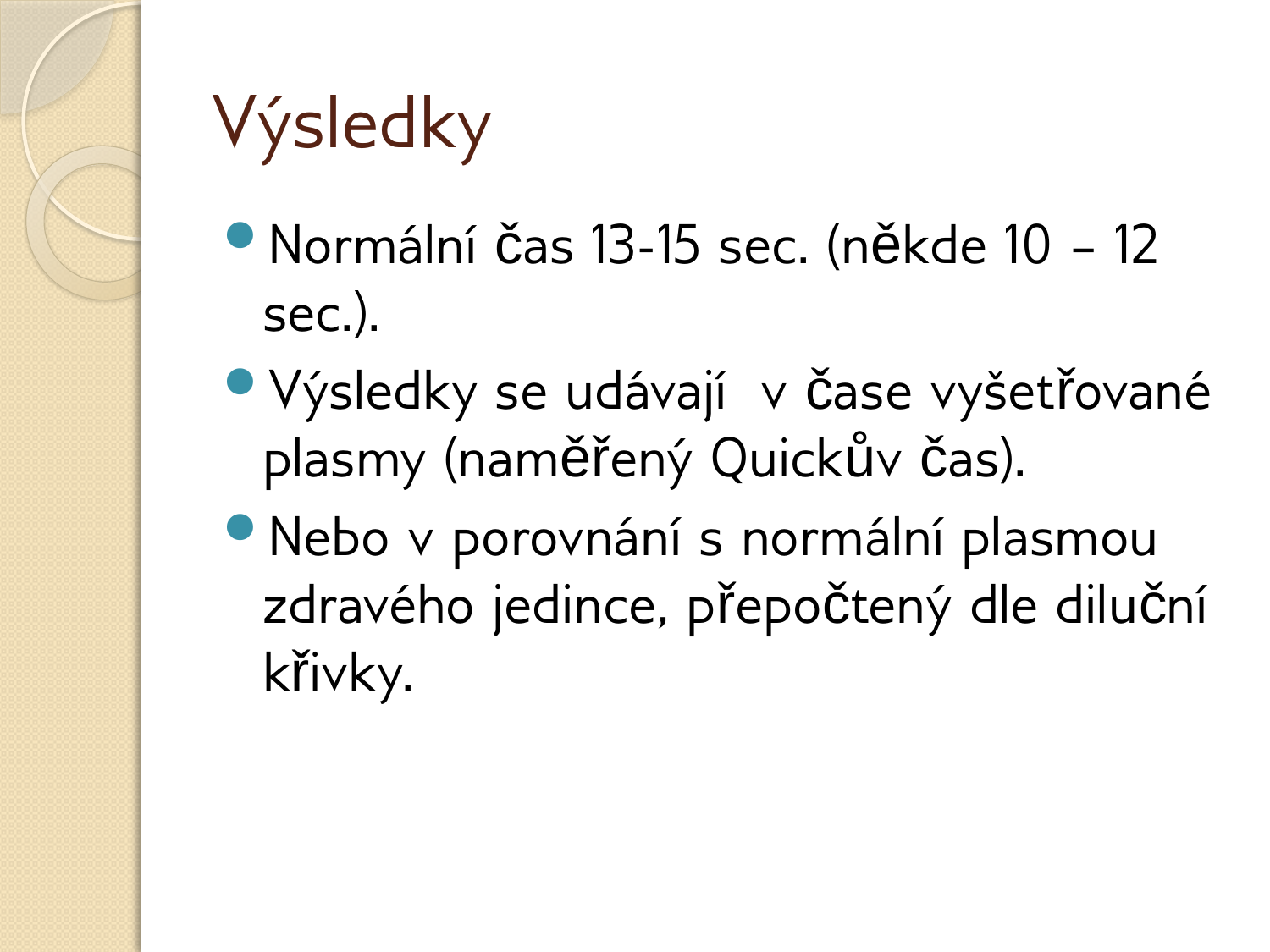

# Výsledky
Normální čas 13-15 sec. (někde 10 – 12 sec.).
Výsledky se udávají  v čase vyšetřované plasmy (naměřený Quickův čas).
Nebo v porovnání s normální plasmou zdravého jedince, přepočtený dle diluční křivky.